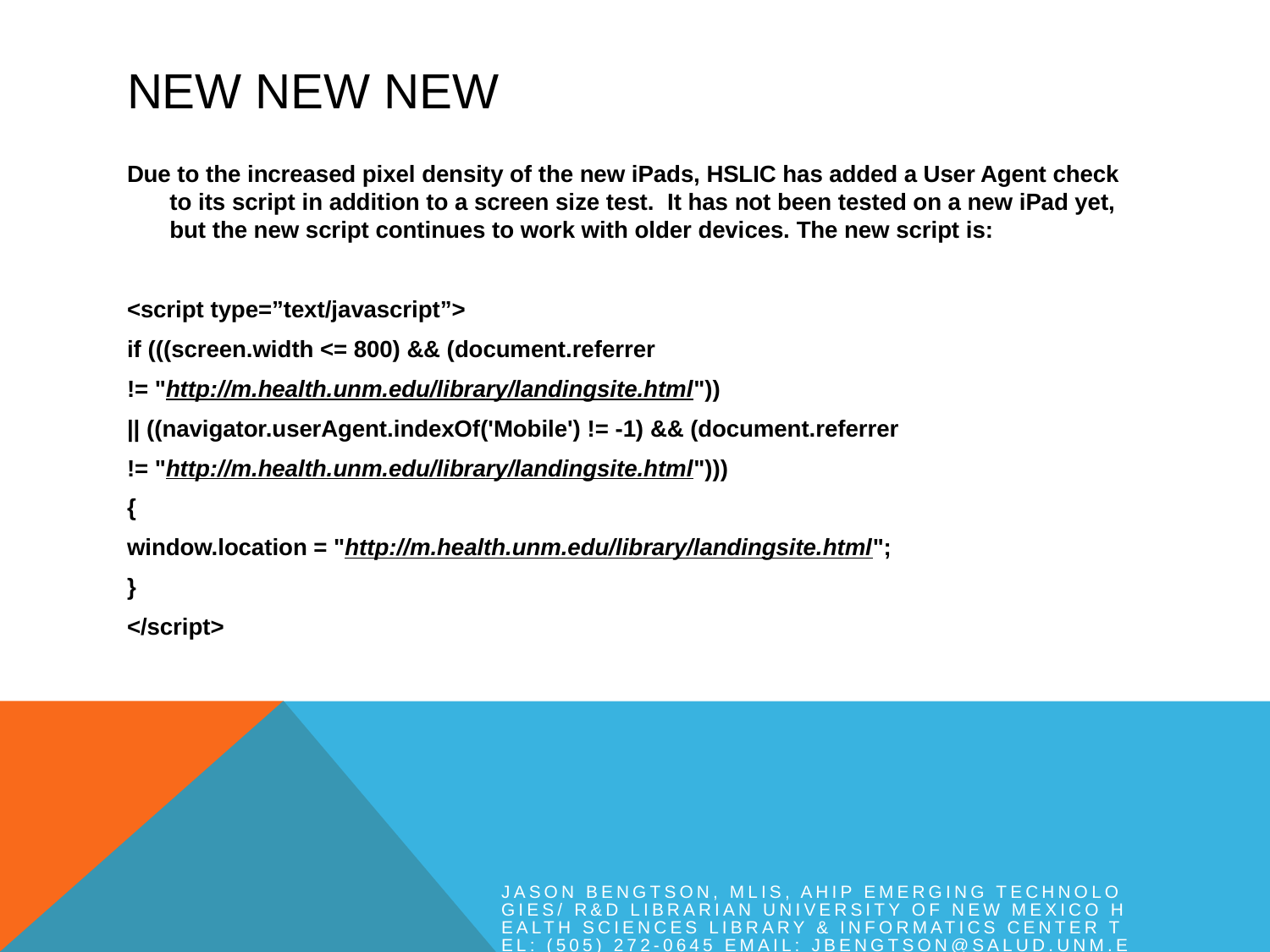

# NEW NEW NEW
Due to the increased pixel density of the new iPads, HSLIC has added a User Agent check to its script in addition to a screen size test.  It has not been tested on a new iPad yet, but the new script continues to work with older devices. The new script is:

<script type=”text/javascript”>
if (((screen.width <= 800) && (document.referrer
!= "http://m.health.unm.edu/library/landingsite.html"))
|| ((navigator.userAgent.indexOf('Mobile') != -1) && (document.referrer
!= "http://m.health.unm.edu/library/landingsite.html")))
{
window.location = "http://m.health.unm.edu/library/landingsite.html";
}
</script>

Jason Bengtson, MLIS, AHIP Emerging Technologies/ R&D Librarian University of New Mexico Health Sciences Library & Informatics Center Tel: (505) 272-0645 Email: JBengtson@salud.unm.edu